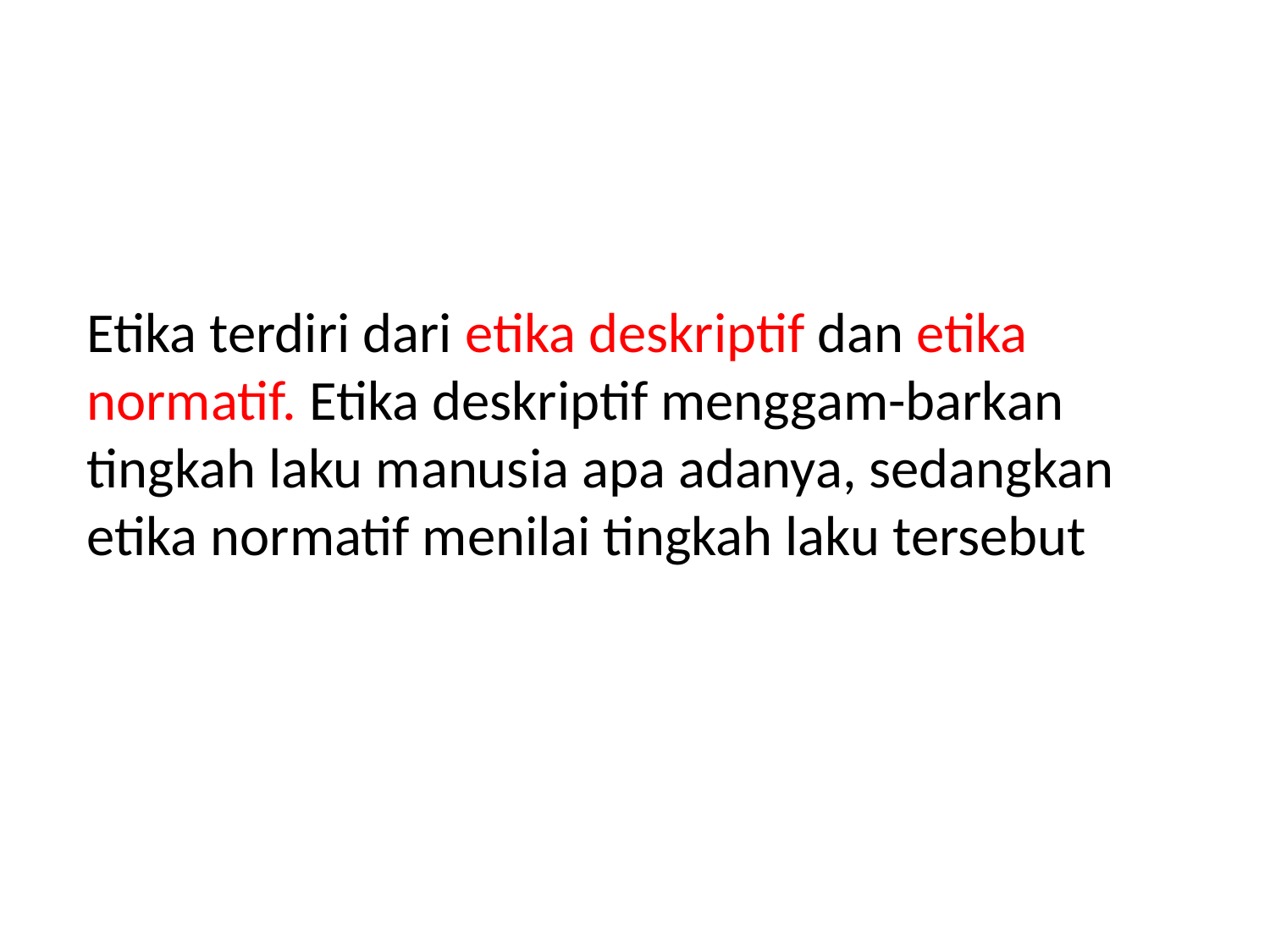

Etika terdiri dari etika deskriptif dan etika normatif. Etika deskriptif menggam-barkan tingkah laku manusia apa adanya, sedangkan etika normatif menilai tingkah laku tersebut